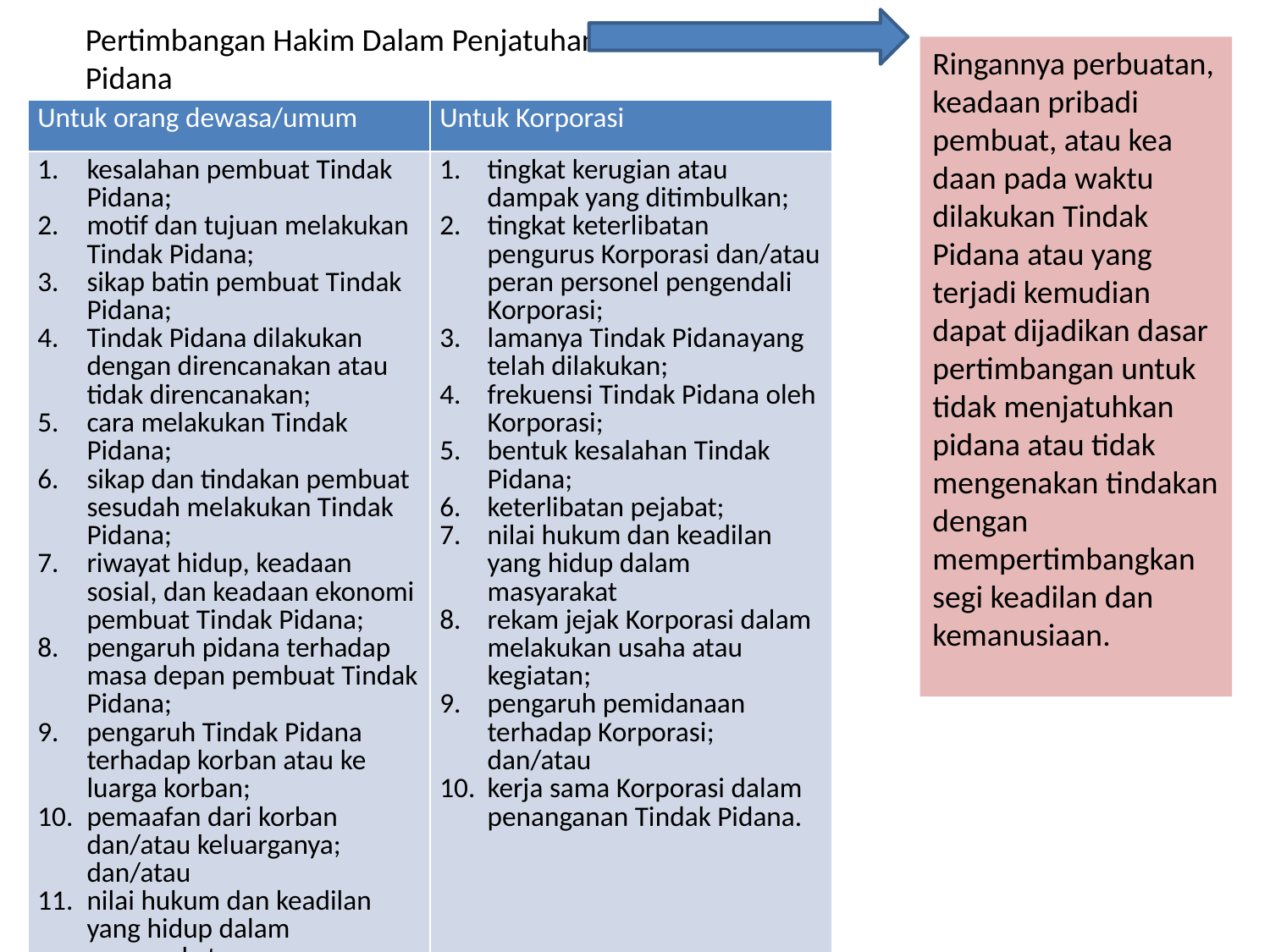

Pertimbangan Hakim Dalam Penjatuhan Pidana
Ringannya perbuatan, keadaan pribadi pembuat, atau kea­daan pada waktu dilakukan Tindak Pidana atau yang terjadi kemudian dapat dijadikan dasar pertimbangan untuk tidak menjatuhkan pidana atau tidak mengenakan tindakan dengan mempertimbangkan segi keadilan dan kemanusiaan.

| Untuk orang dewasa/umum | Untuk Korporasi |
| --- | --- |
| kesalahan pembuat Tindak Pidana; motif dan tujuan melakukan Tindak Pidana; sikap batin pembuat Tindak Pidana; Tindak Pidana dilakukan dengan direncanakan atau tidak direncanakan; cara melakukan Tindak Pidana; sikap dan tindakan pembuat sesudah melakukan Tindak Pidana; riwayat hidup, keadaan sosial, dan keadaan ekonomi pembuat Tindak Pidana; pengaruh pidana terhadap masa depan pembuat Tindak Pidana; pengaruh Tindak Pidana terhadap korban atau ­ke­luarga korban; pemaafan dari korban dan/atau keluarganya; dan/atau nilai hukum dan keadilan yang hidup dalam masyarakat. | tingkat kerugian atau dampak yang ditimbulkan; tingkat keterlibatan pengurus Korporasi dan/atau peran personel pengendali Korporasi; lamanya Tindak Pidanayang telah dilakukan; frekuensi Tindak Pidana oleh Korporasi; bentuk kesalahan Tindak Pidana; keterlibatan pejabat; nilai hukum dan keadilan yang hidup dalam masyarakat rekam jejak Korporasi dalam melakukan usaha atau kegiatan; pengaruh pemidanaan terhadap Korporasi; dan/atau kerja sama Korporasi dalam penanganan Tindak Pidana. |